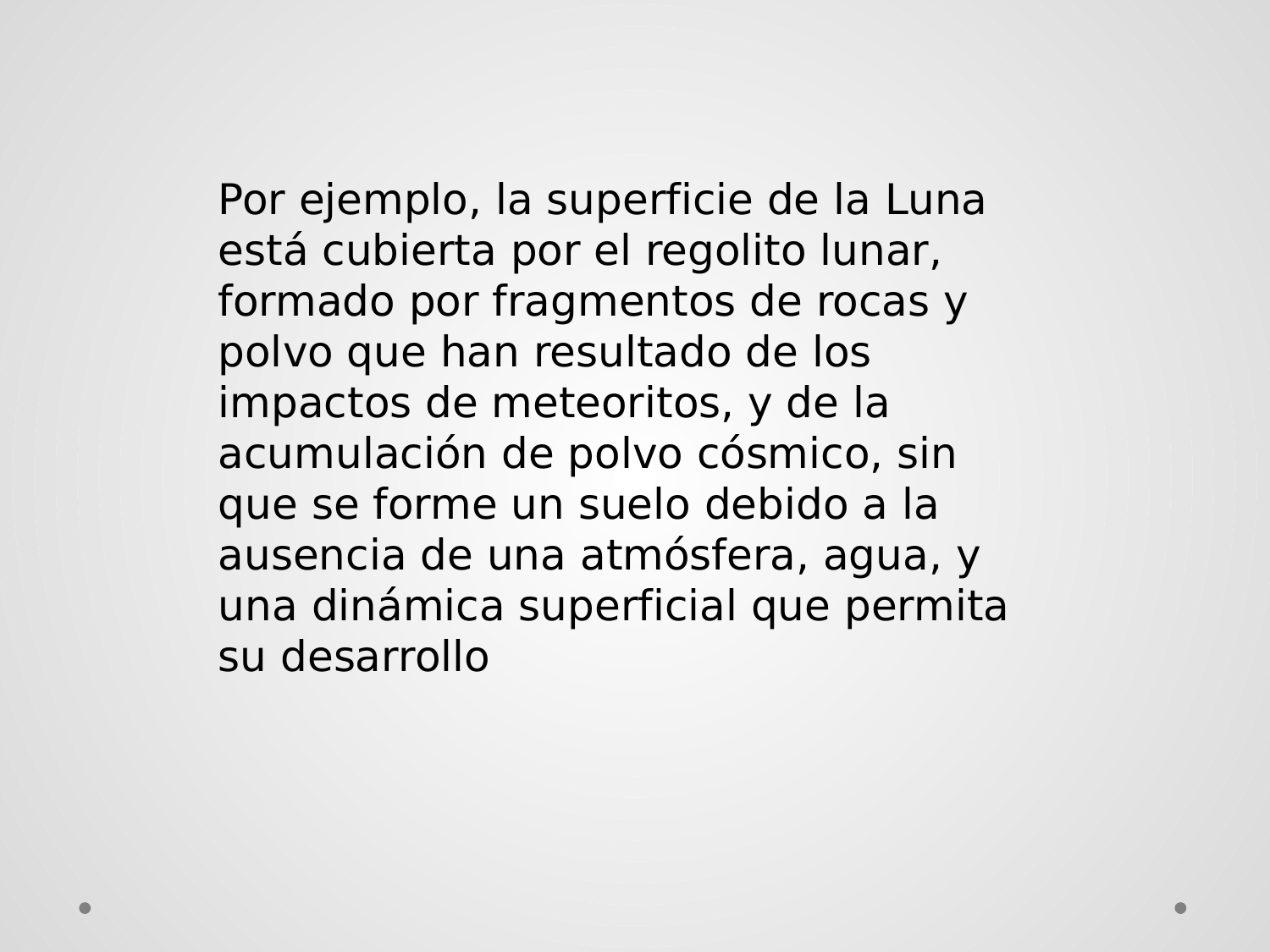

Por ejemplo, la superficie de la Luna está cubierta por el regolito lunar, formado por fragmentos de rocas y polvo que han resultado de los impactos de meteoritos, y de la acumulación de polvo cósmico, sin que se forme un suelo debido a la ausencia de una atmósfera, agua, y una dinámica superficial que permita su desarrollo